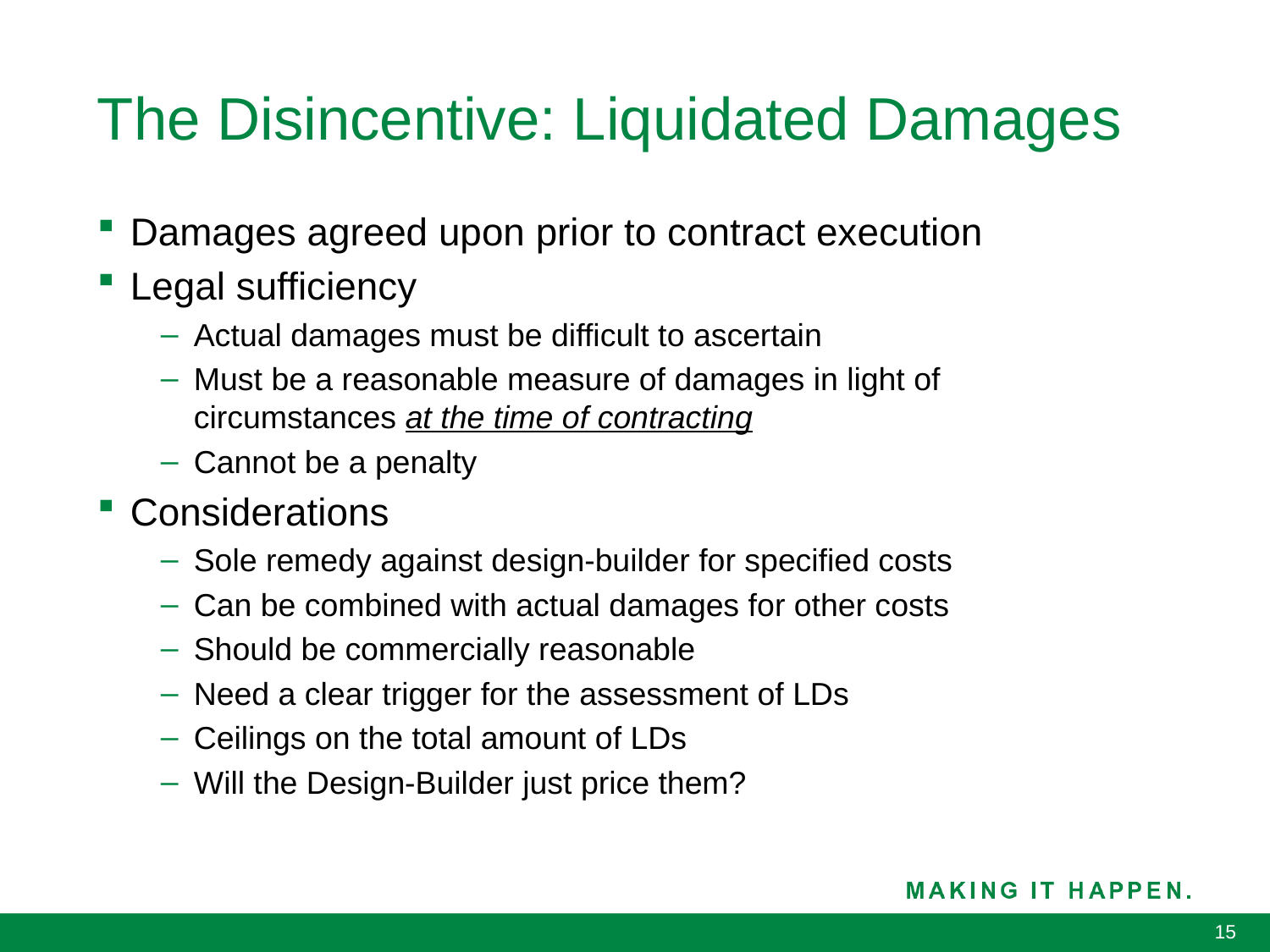

# The Disincentive: Liquidated Damages
Damages agreed upon prior to contract execution
Legal sufficiency
Actual damages must be difficult to ascertain
Must be a reasonable measure of damages in light of circumstances at the time of contracting
Cannot be a penalty
Considerations
Sole remedy against design-builder for specified costs
Can be combined with actual damages for other costs
Should be commercially reasonable
Need a clear trigger for the assessment of LDs
Ceilings on the total amount of LDs
Will the Design-Builder just price them?

15